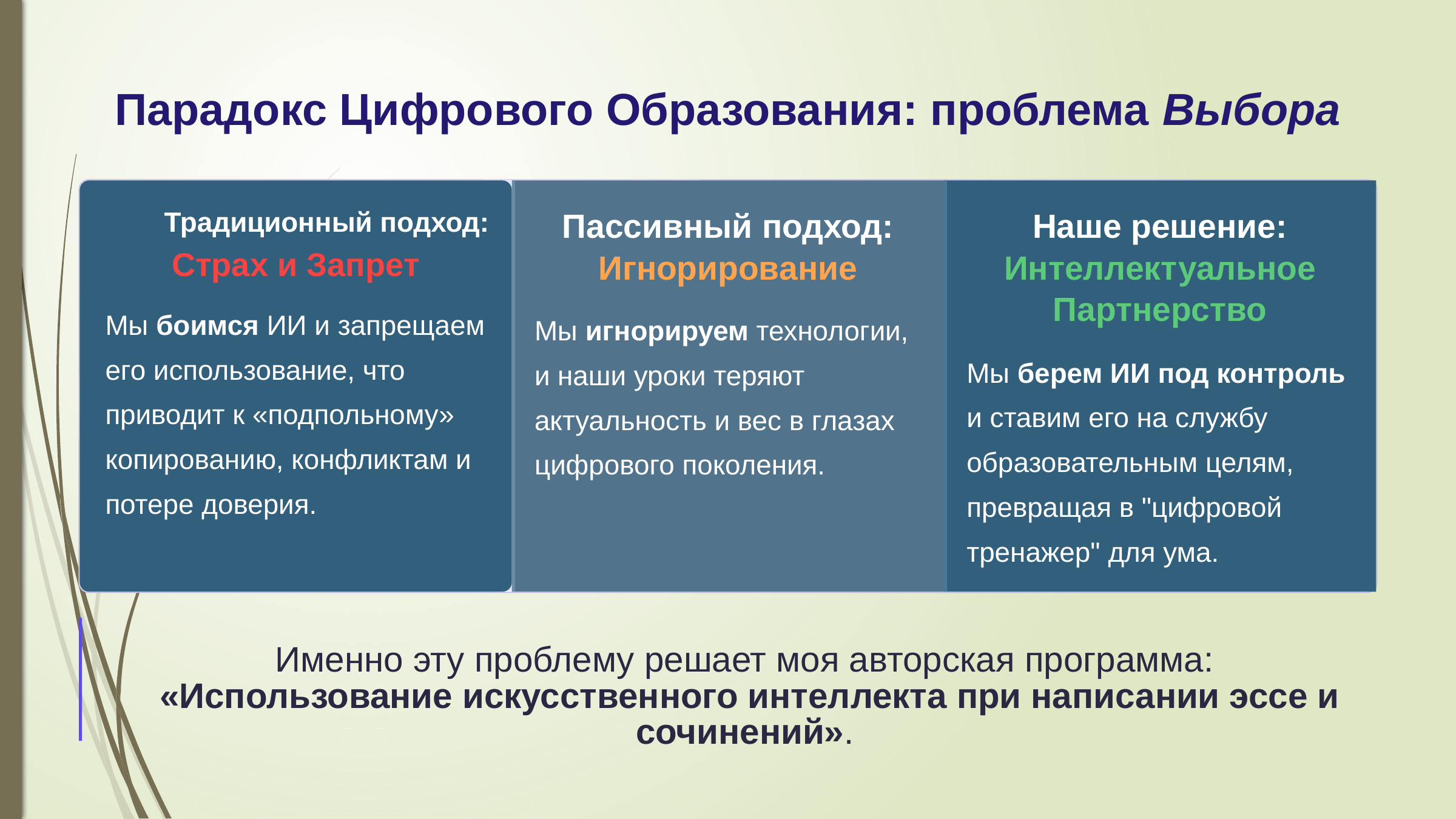

Парадокс Цифрового Образования: проблема Выбора

        Традиционный подход:
Пассивный подход: Игнорирование
Наше решение: Интеллектуальное Партнерство
Страх и Запрет
Мы боимся ИИ и запрещаем его использование, что приводит к «подпольному» копированию, конфликтам и потере доверия.
Мы игнорируем технологии, и наши уроки теряют актуальность и вес в глазах цифрового поколения.
Мы берем ИИ под контроль и ставим его на службу образовательным целям, превращая в "цифровой тренажер" для ума.

Именно эту проблему решает моя авторская программа:
 «Использование искусственного интеллекта при написании эссе и сочинений».